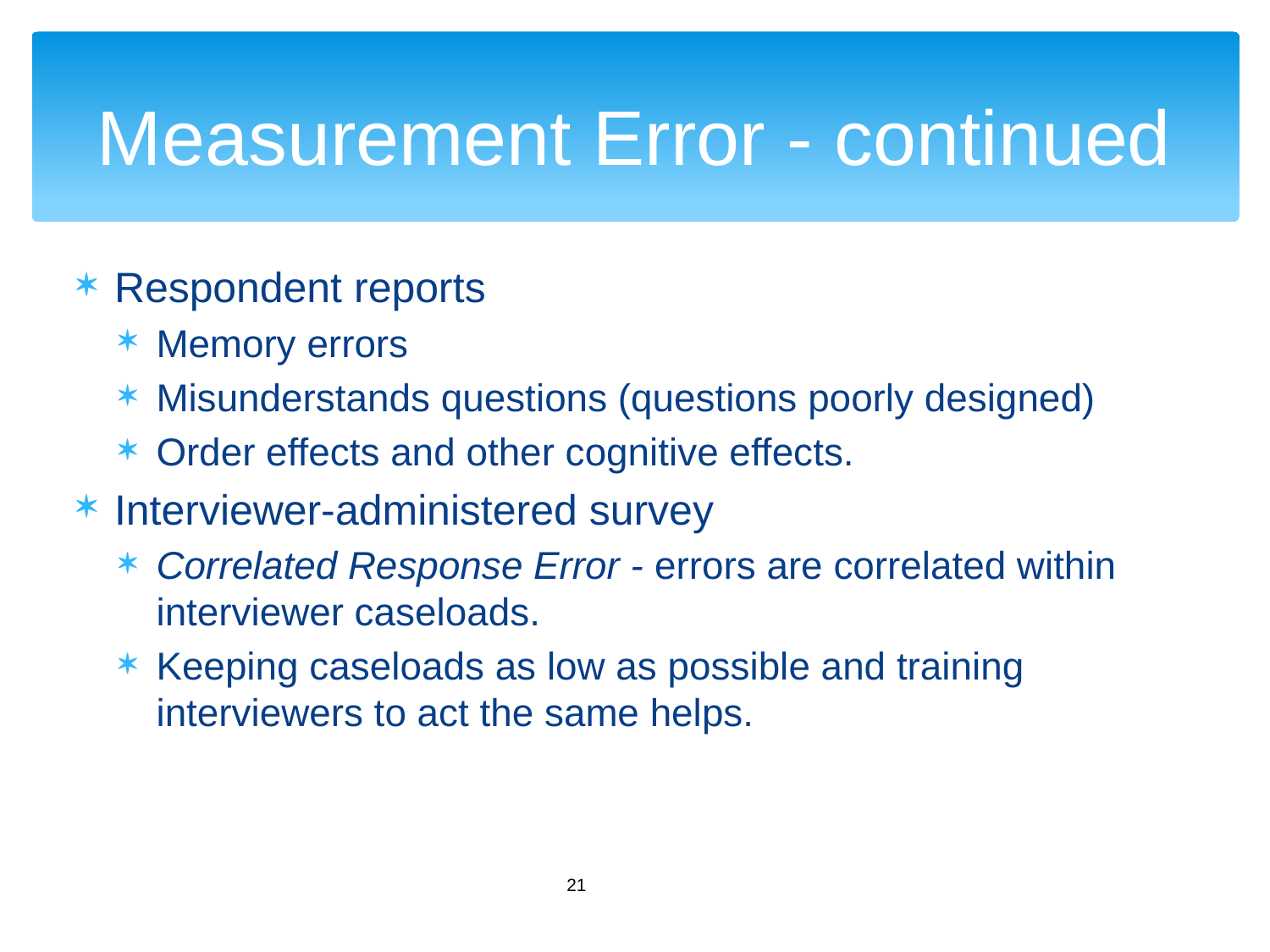

# Measurement Error - continued
Respondent reports
Memory errors
Misunderstands questions (questions poorly designed)
Order effects and other cognitive effects.
Interviewer-administered survey
Correlated Response Error - errors are correlated within interviewer caseloads.
Keeping caseloads as low as possible and training interviewers to act the same helps.
21